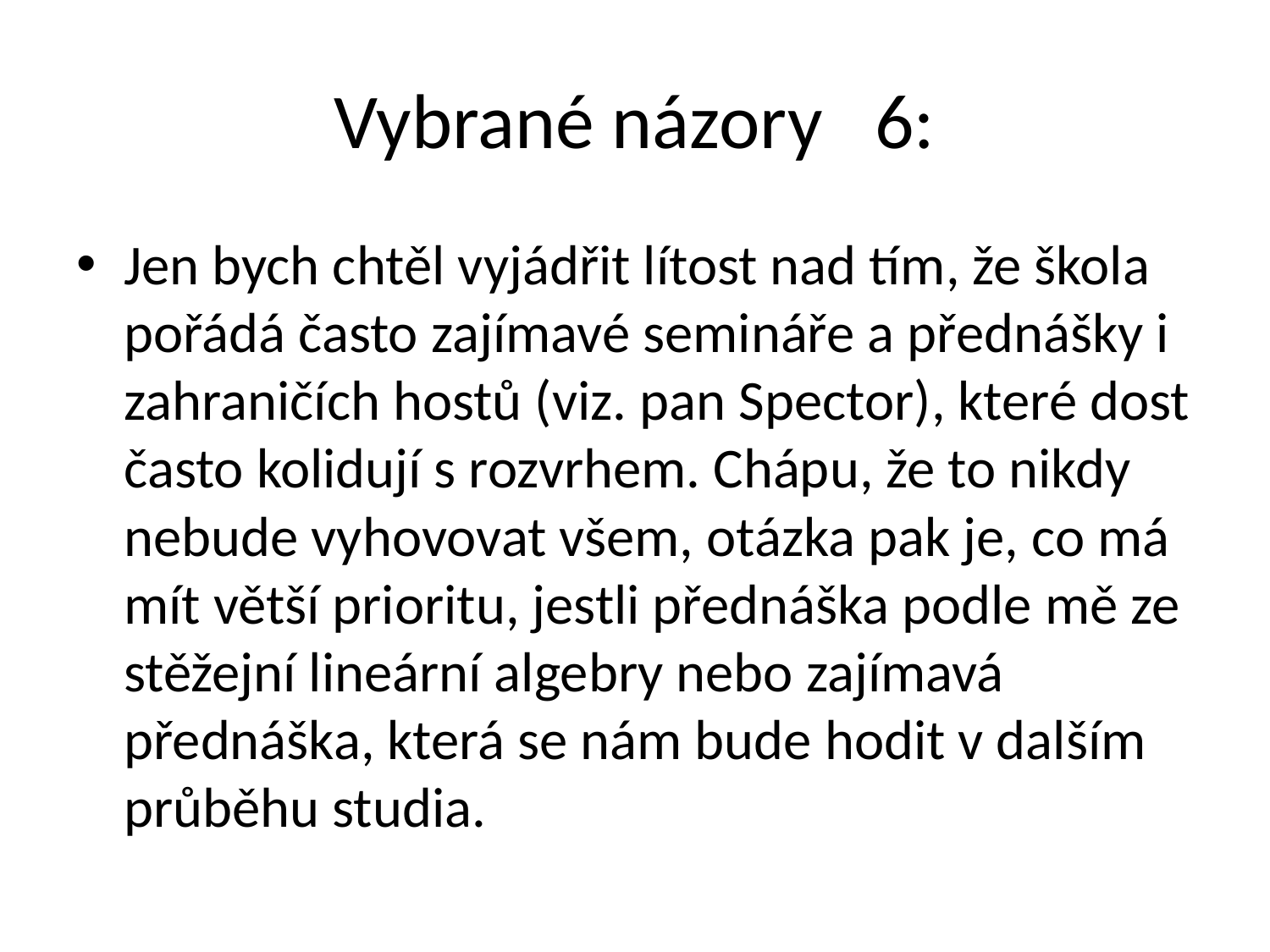

# Vybrané názory   6:
Jen bych chtěl vyjádřit lítost nad tím, že škola pořádá často zajímavé semináře a přednášky i zahraničích hostů (viz. pan Spector), které dost často kolidují s rozvrhem. Chápu, že to nikdy nebude vyhovovat všem, otázka pak je, co má mít větší prioritu, jestli přednáška podle mě ze stěžejní lineární algebry nebo zajímavá přednáška, která se nám bude hodit v dalším průběhu studia.